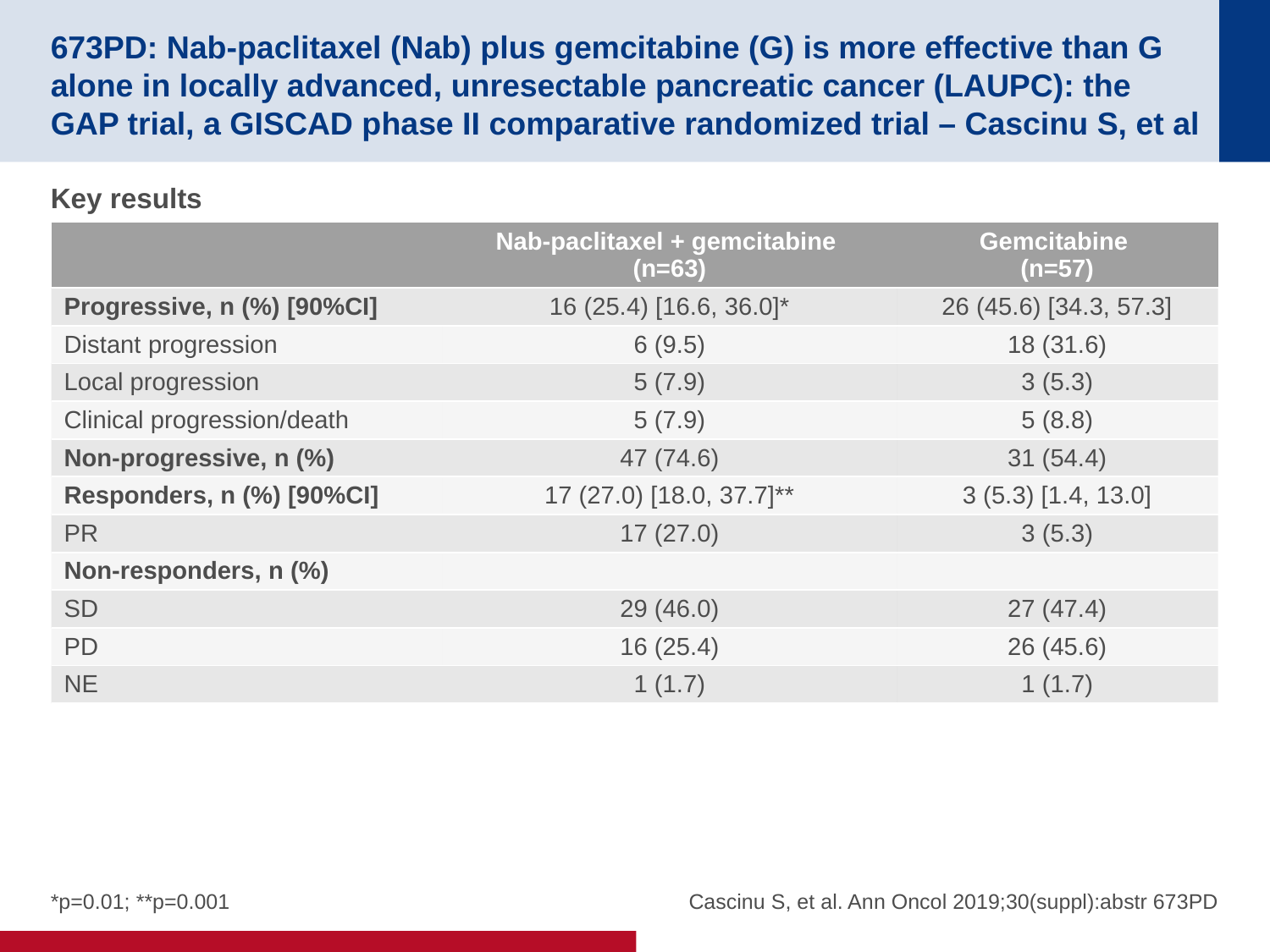

# 673PD: Nab-paclitaxel (Nab) plus gemcitabine (G) is more effective than G alone in locally advanced, unresectable pancreatic cancer (LAUPC): the GAP trial, a GISCAD phase II comparative randomized trial – Cascinu S, et al
Key results
tbc
|  | Nab-paclitaxel + gemcitabine (n=63) | Gemcitabine (n=57) |
| --- | --- | --- |
| Progressive, n (%) [90%CI] | 16 (25.4) [16.6, 36.0]\* | 26 (45.6) [34.3, 57.3] |
| Distant progression | 6 (9.5) | 18 (31.6) |
| Local progression | 5 (7.9) | 3 (5.3) |
| Clinical progression/death | 5 (7.9) | 5 (8.8) |
| Non-progressive, n (%) | 47 (74.6) | 31 (54.4) |
| Responders, n (%) [90%CI] | 17 (27.0) [18.0, 37.7]\*\* | 3 (5.3) [1.4, 13.0] |
| PR | 17 (27.0) | 3 (5.3) |
| Non-responders, n (%) |  |  |
| SD | 29 (46.0) | 27 (47.4) |
| PD | 16 (25.4) | 26 (45.6) |
| NE | 1 (1.7) | 1 (1.7) |
*p=0.01; **p=0.001
Cascinu S, et al. Ann Oncol 2019;30(suppl):abstr 673PD